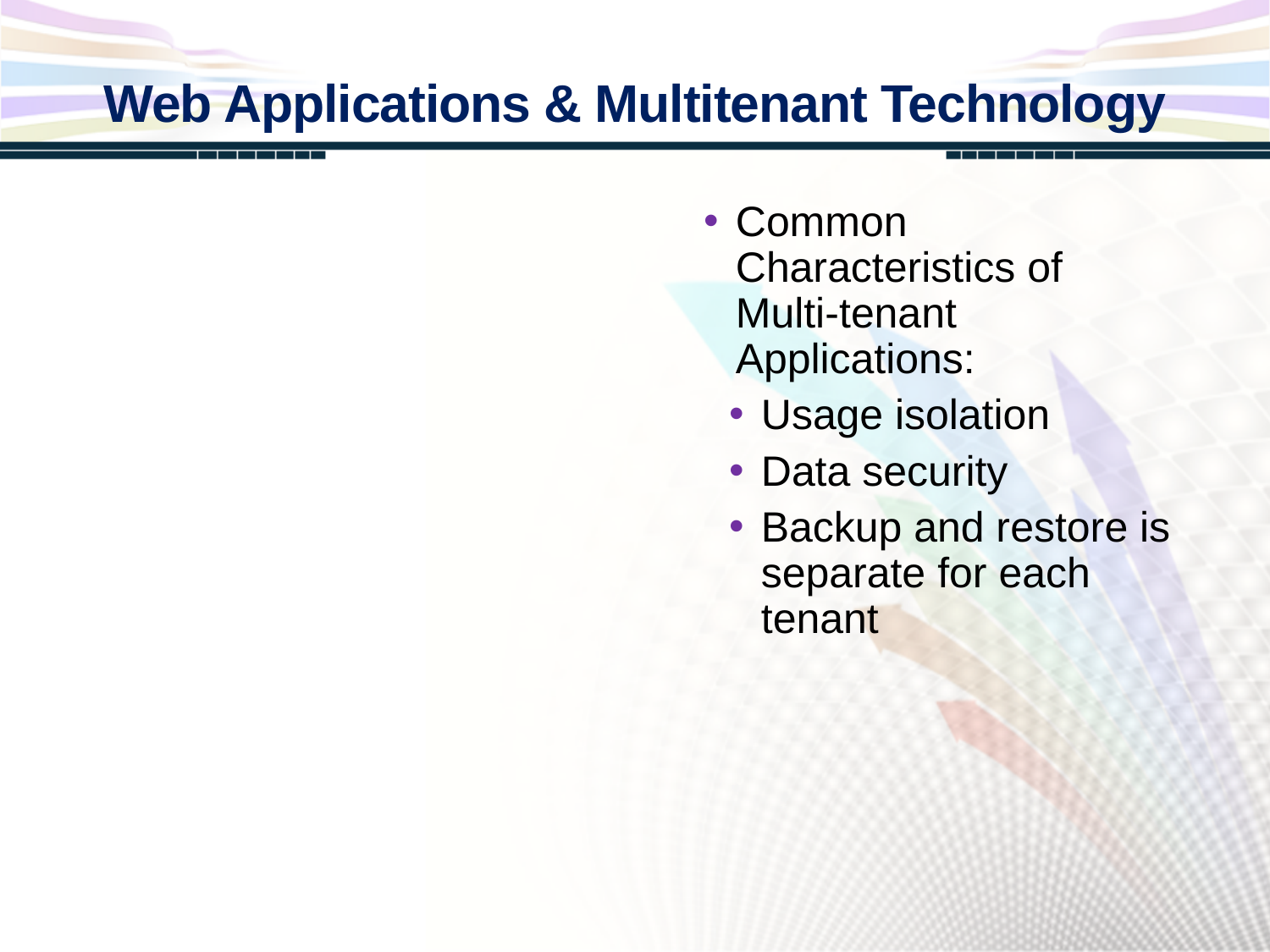

Web Applications & Multitenant Technology
Common Characteristics of Multi-tenant Applications:
Usage isolation
Data security
Backup and restore is separate for each tenant